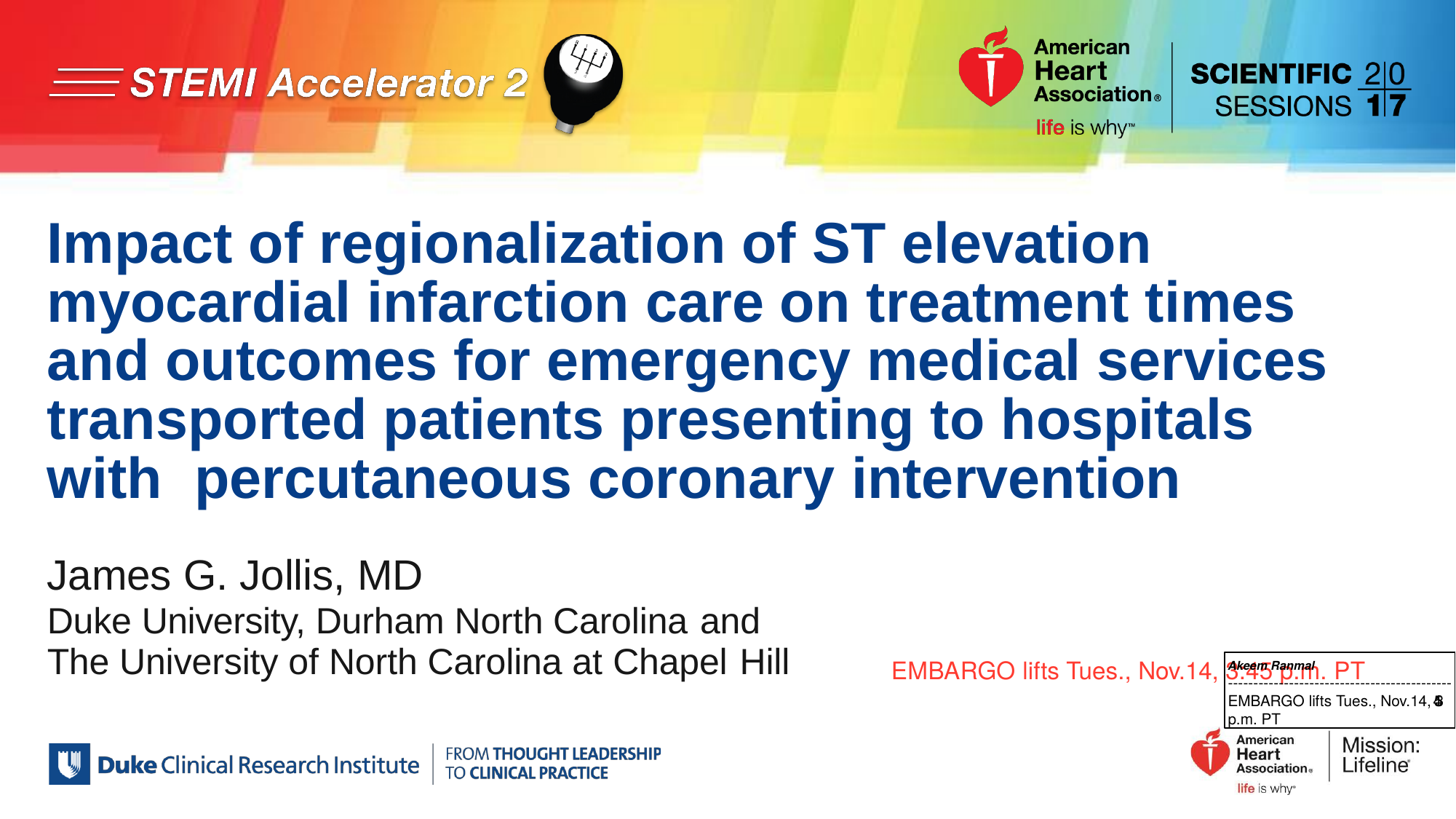

# Impact of regionalization of ST elevation  myocardial infarction care on treatment times  and outcomes for emergency medical services  transported patients presenting to hospitals with  percutaneous coronary intervention
James G. Jollis, MD
Duke University, Durham North Carolina and
The University of North Carolina at Chapel Hill
Akeem Ranmal
--------------------------------------------
EMBARGO lifts Tues., Nov.14, 3:45  p.m. PT
EMBARGO lifts Tues., Nov.14, 3:45 p.m. PT